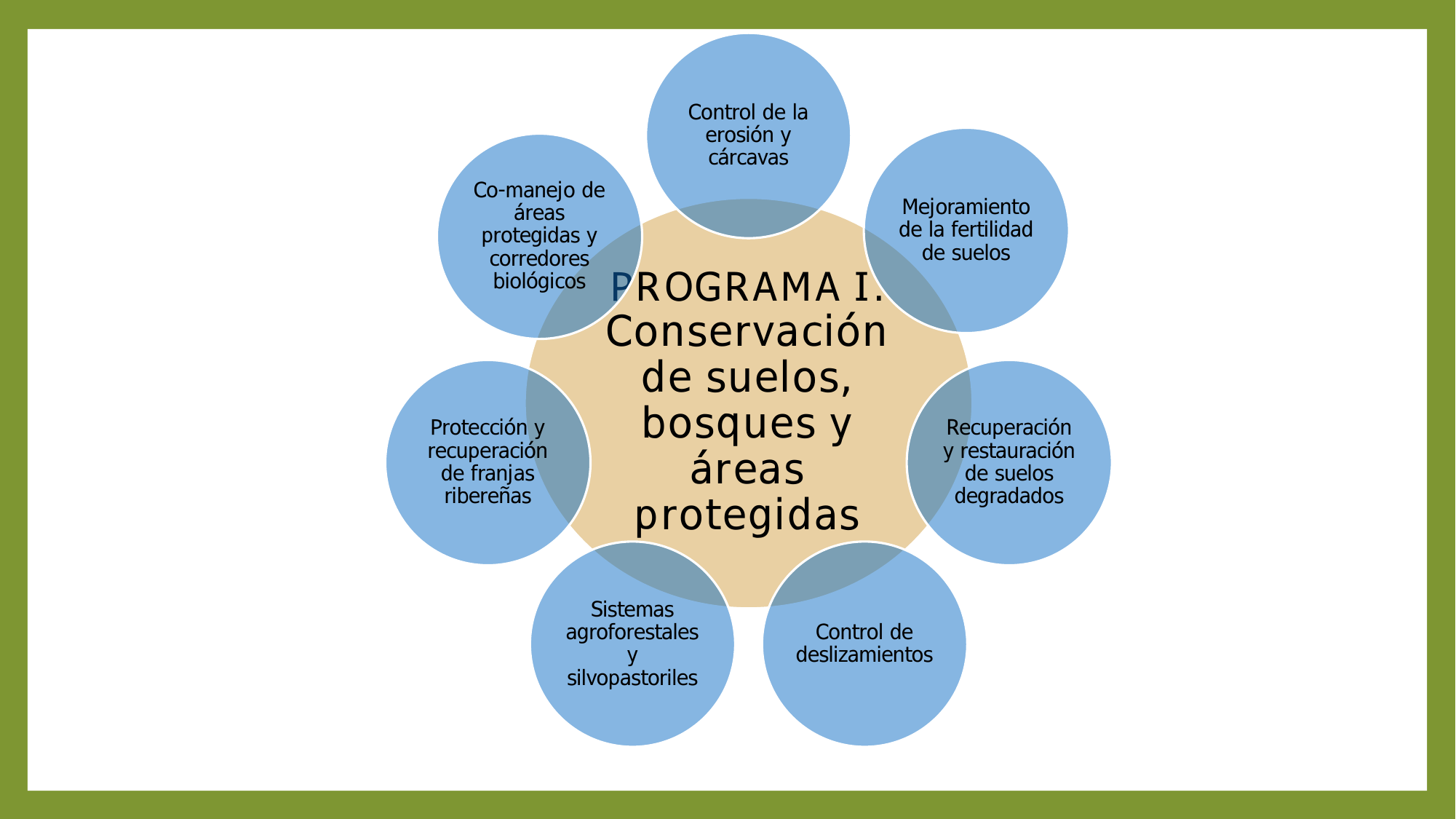

PROGRAMA I. Conservación de suelos, bosques y áreas protegidas
Control de la erosión y cárcavas
Mejoramiento de la fertilidad de suelos
Recuperación y restauración de suelos degradados
Control de deslizamientos
Sistemas agroforestales y silvopastoriles
Protección y recuperación de franjas ribereñas
Co-manejo de áreas protegidas y corredores biológicos
Objetivo general
 Rehabilitar el estado actual de deterioro de los recursos suelo y cubierta vegetal en las zonas afectadas de la cuenca, y conservar las áreas protegidas.